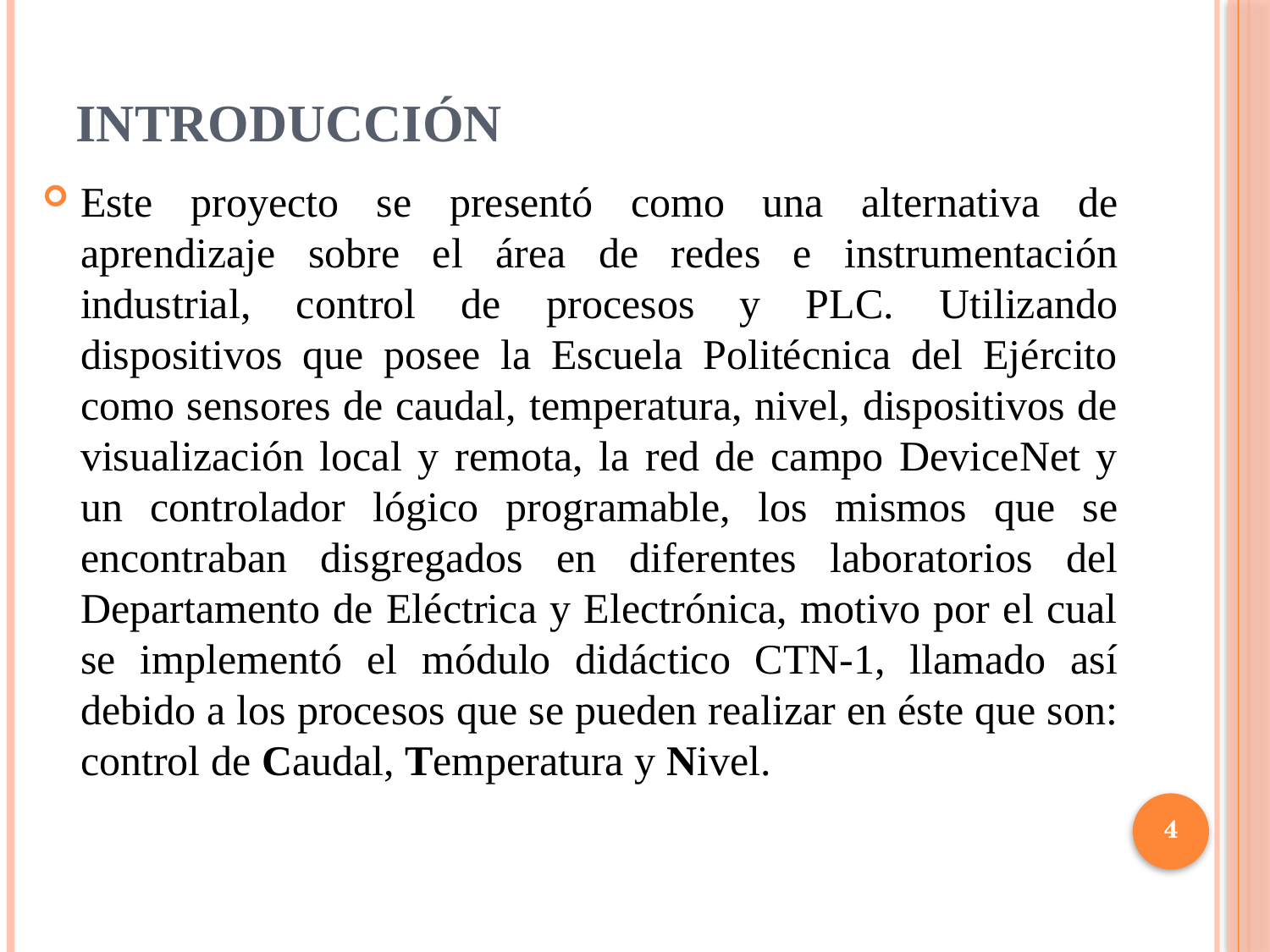

# INTRODUCCIÓN
Este proyecto se presentó como una alternativa de aprendizaje sobre el área de redes e instrumentación industrial, control de procesos y PLC. Utilizando dispositivos que posee la Escuela Politécnica del Ejército como sensores de caudal, temperatura, nivel, dispositivos de visualización local y remota, la red de campo DeviceNet y un controlador lógico programable, los mismos que se encontraban disgregados en diferentes laboratorios del Departamento de Eléctrica y Electrónica, motivo por el cual se implementó el módulo didáctico CTN-1, llamado así debido a los procesos que se pueden realizar en éste que son: control de Caudal, Temperatura y Nivel.

4